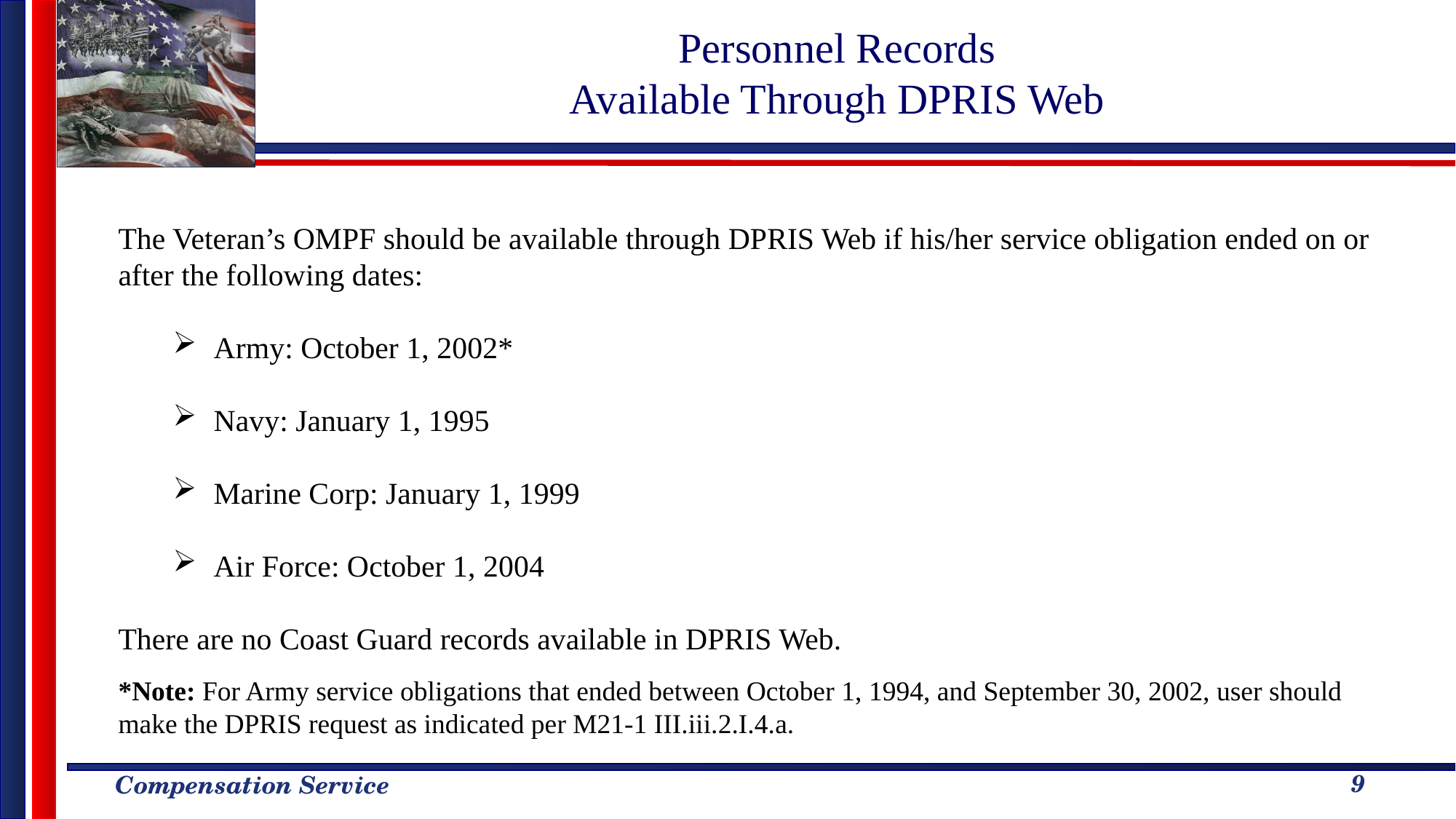

# Personnel Records Available Through DPRIS Web
The Veteran’s OMPF should be available through DPRIS Web if his/her service obligation ended on or after the following dates:
Army: October 1, 2002*
Navy: January 1, 1995
Marine Corp: January 1, 1999
Air Force: October 1, 2004
There are no Coast Guard records available in DPRIS Web.
*Note: For Army service obligations that ended between October 1, 1994, and September 30, 2002, user should make the DPRIS request as indicated per M21-1 III.iii.2.I.4.a.
9